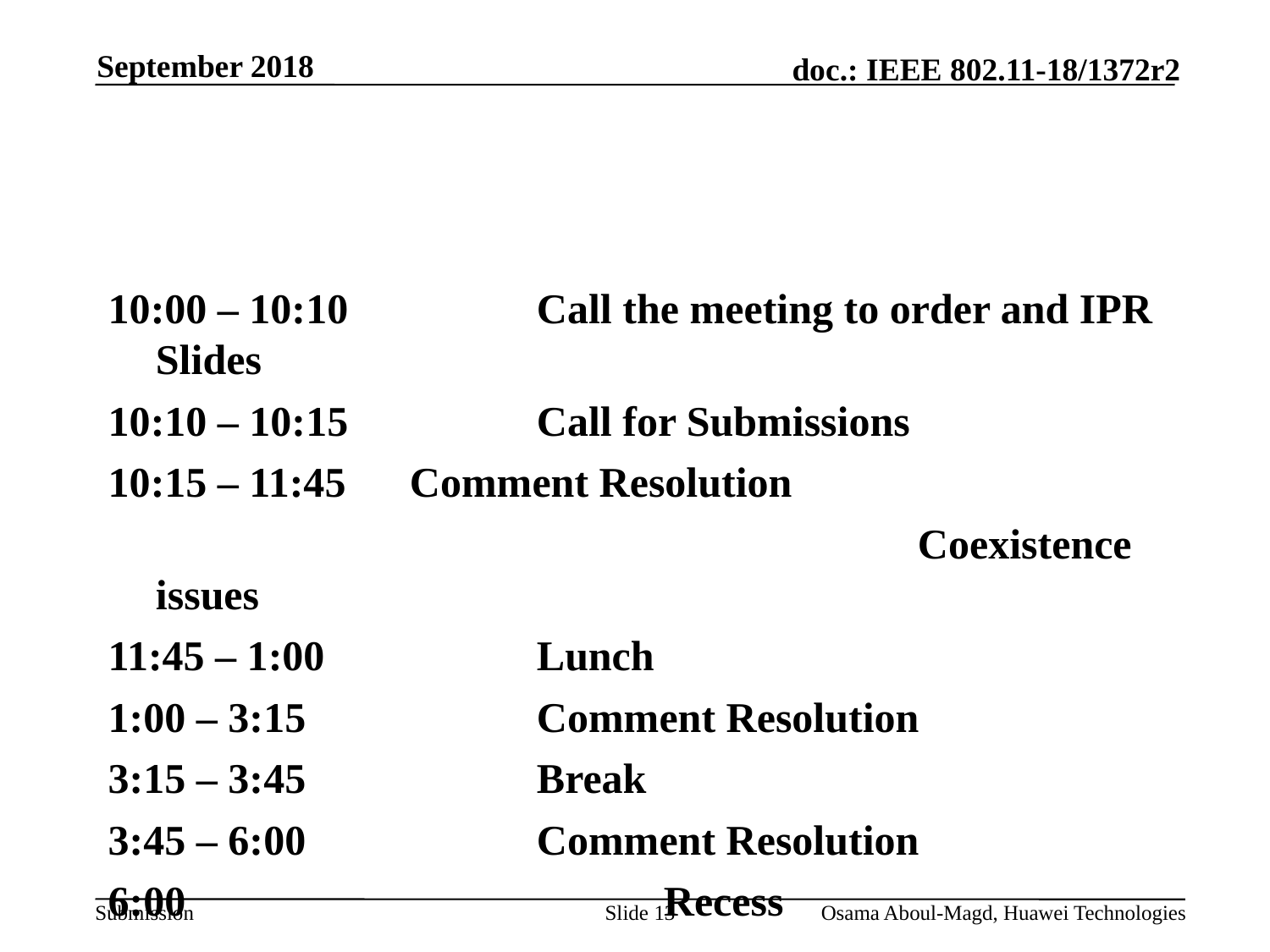

September 2018
#
10:00 – 10:10		Call the meeting to order and IPR Slides
10:10 – 10:15		Call for Submissions
10:15 – 11:45 	Comment Resolution
							Coexistence issues
11:45 – 1:00		Lunch
1:00 – 3:15		Comment Resolution
3:15 – 3:45		Break
3:45 – 6:00		Comment Resolution
6:00				Recess
Slide 13
Osama Aboul-Magd, Huawei Technologies